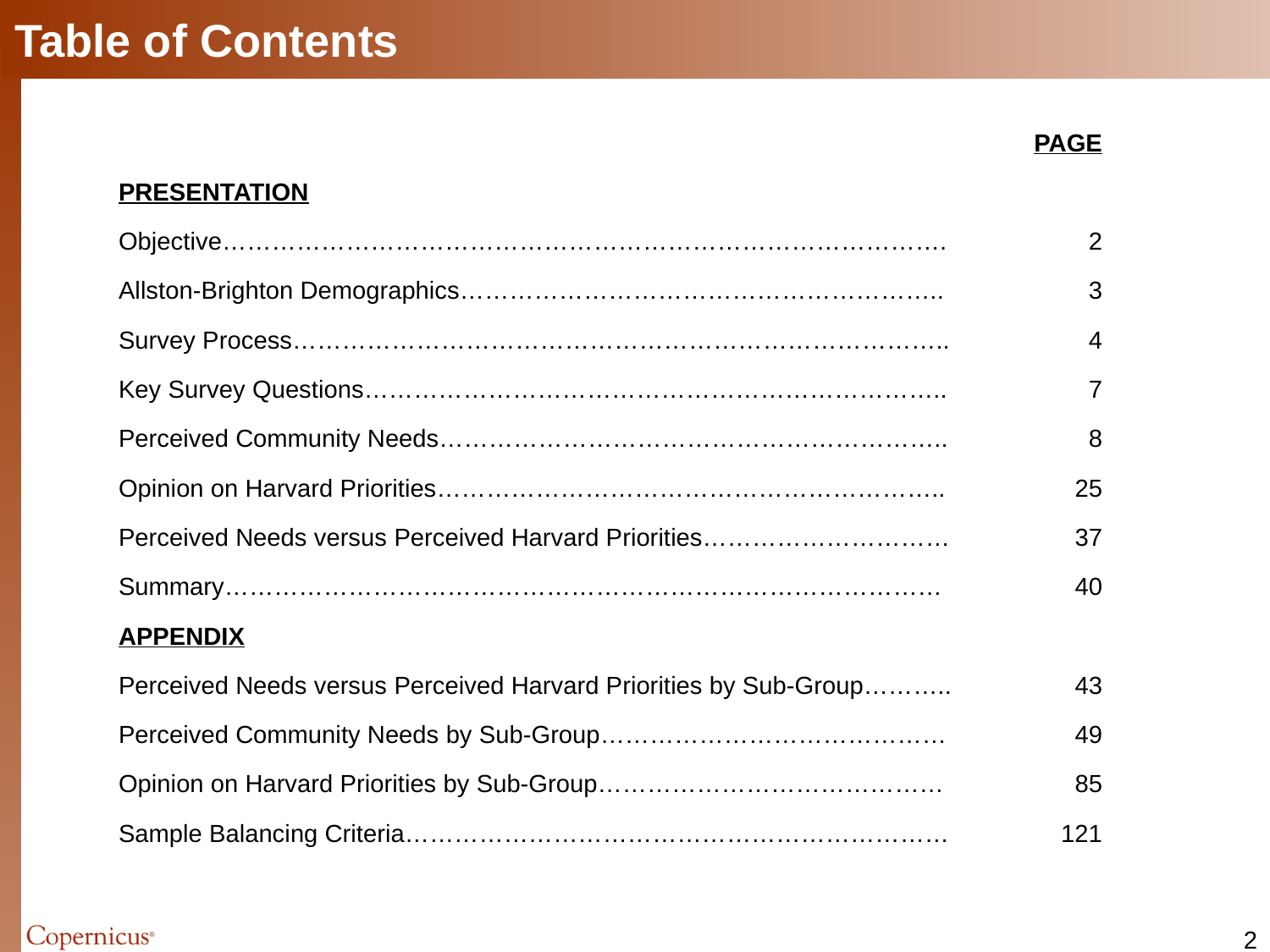

# Table of Contents
	 PAGE
PRESENTATION
Objective…………………………………………………………………………….	2
Allston-Brighton Demographics…………………………………………………..	3
Survey Process……………………………………………………………………..	4
Key Survey Questions……………………………………………………………..	7
Perceived Community Needs……………………………………………………..	8
Opinion on Harvard Priorities……………………………………………………..	25
Perceived Needs versus Perceived Harvard Priorities…………………………	37
Summary……………………………………………………………………………	40
APPENDIX
Perceived Needs versus Perceived Harvard Priorities by Sub-Group………..	43
Perceived Community Needs by Sub-Group……………………………………	49
Opinion on Harvard Priorities by Sub-Group……………………………………	85
Sample Balancing Criteria…………………………………………………………	121

2